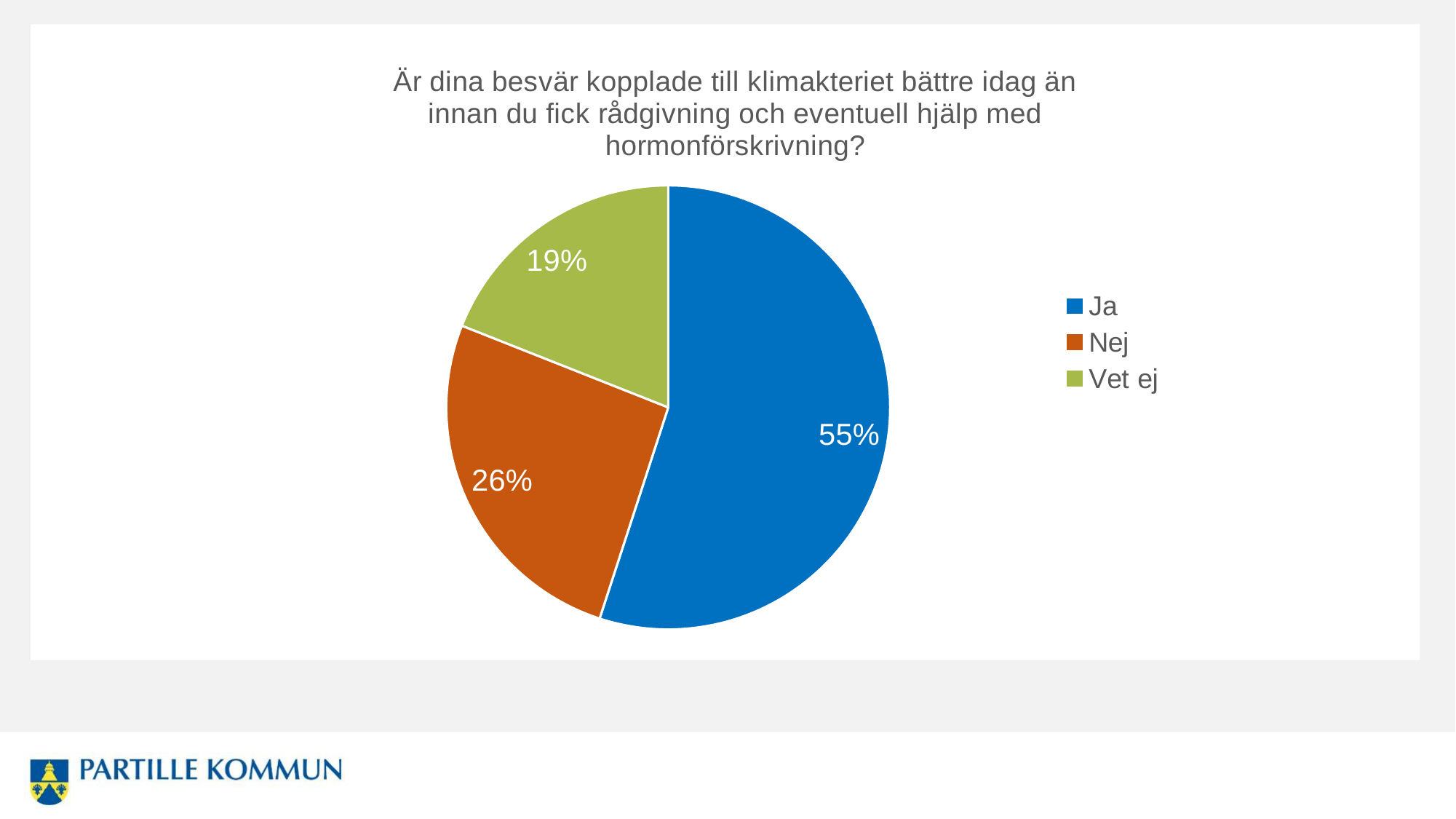

### Chart: Är dina besvär kopplade till klimakteriet bättre idag än innan du fick rådgivning och eventuell hjälp med hormonförskrivning?

| Category | Är dina besvär kopplade till klimakteriet bättre idag än innan du fick rådgivning och ev. hjälp med hormonförskrivning? |
|---|---|
| Ja | 55.0 |
| Nej | 26.0 |
| Vet ej | 19.0 |